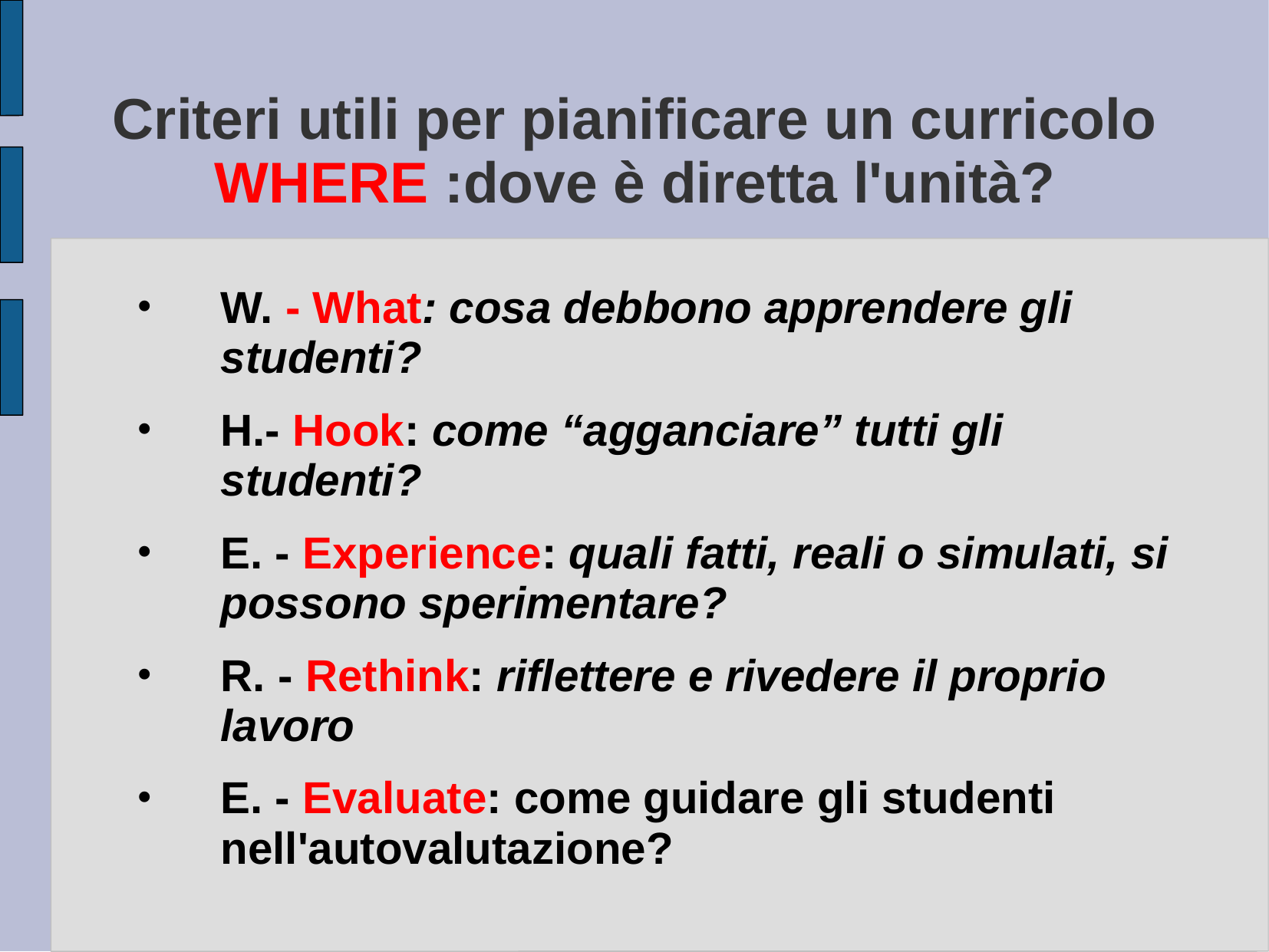

# Criteri utili per pianificare un curricolo WHERE :dove è diretta l'unità?
W. - What: cosa debbono apprendere gli studenti?
H.- Hook: come “agganciare” tutti gli studenti?
E. - Experience: quali fatti, reali o simulati, si possono sperimentare?
R. - Rethink: riflettere e rivedere il proprio lavoro
E. - Evaluate: come guidare gli studenti nell'autovalutazione?